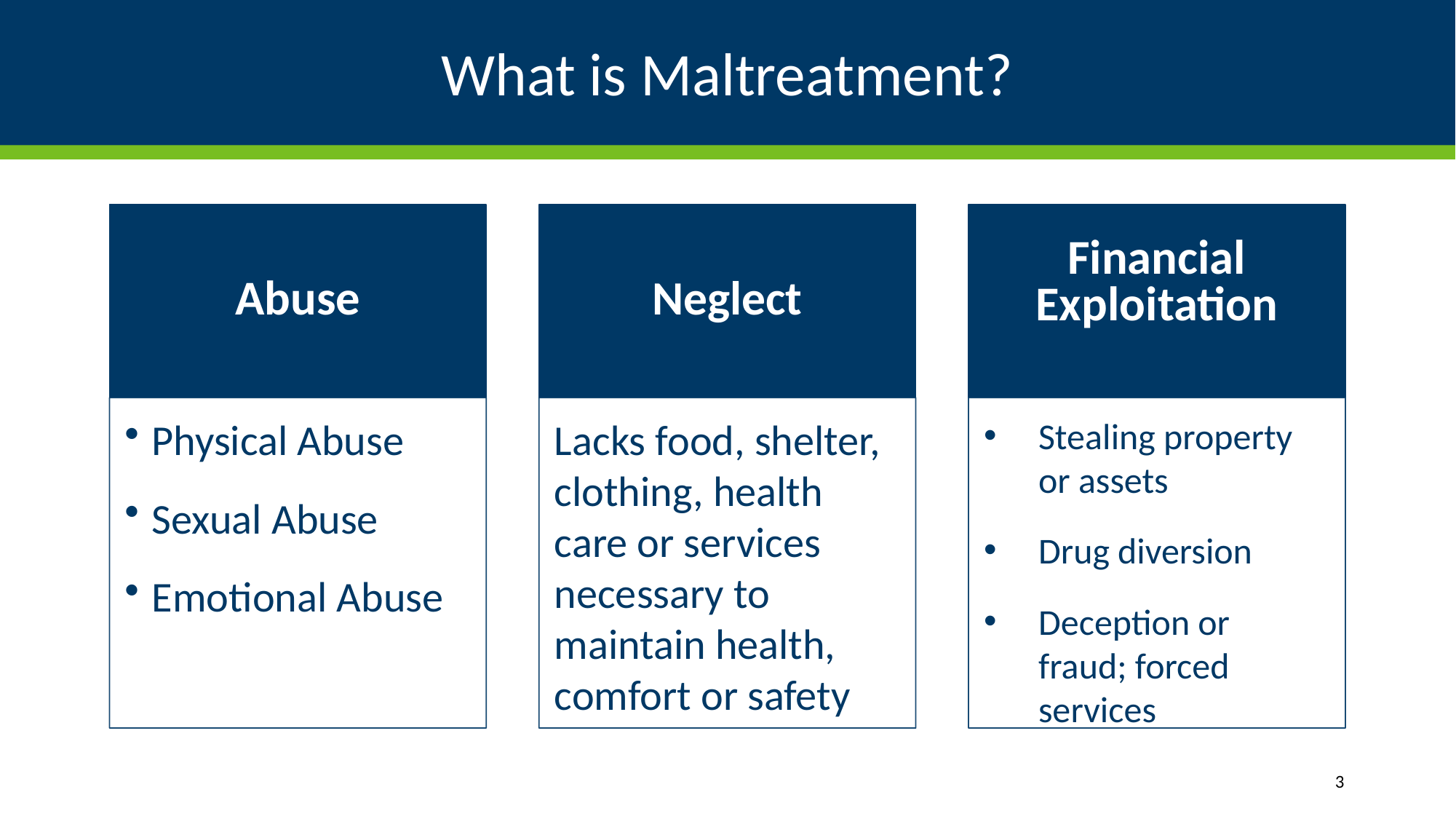

# What is Maltreatment?
Abuse
Neglect
Financial Exploitation

Physical Abuse
Sexual Abuse
Emotional Abuse
Lacks food, shelter, clothing, health care or services necessary to maintain health, comfort or safety
Stealing property or assets
Drug diversion
Deception or fraud; forced services
3